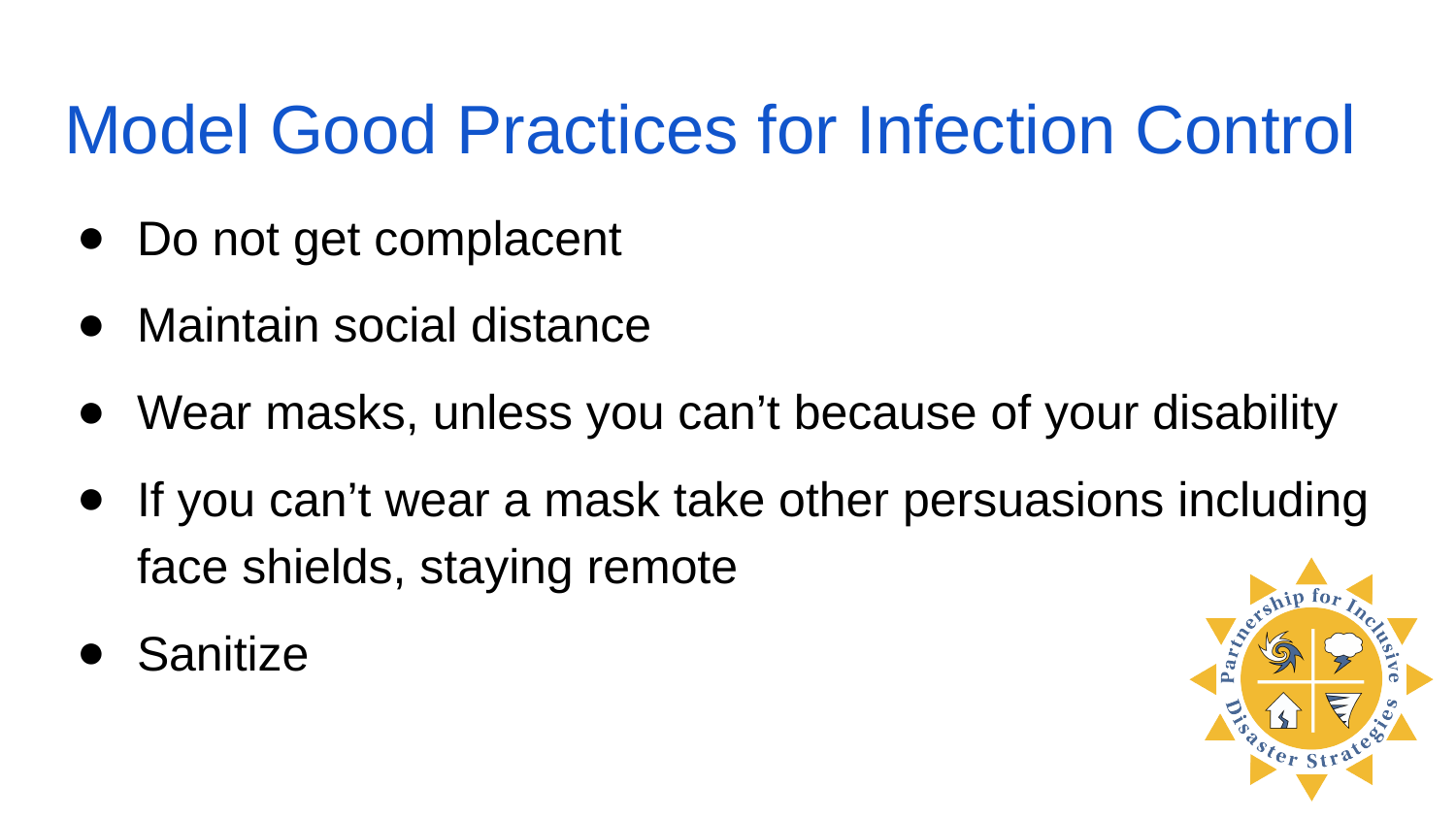

# Model Good Practices for Infection Control
Do not get complacent
Maintain social distance
Wear masks, unless you can’t because of your disability
If you can’t wear a mask take other persuasions including face shields, staying remote
Sanitize